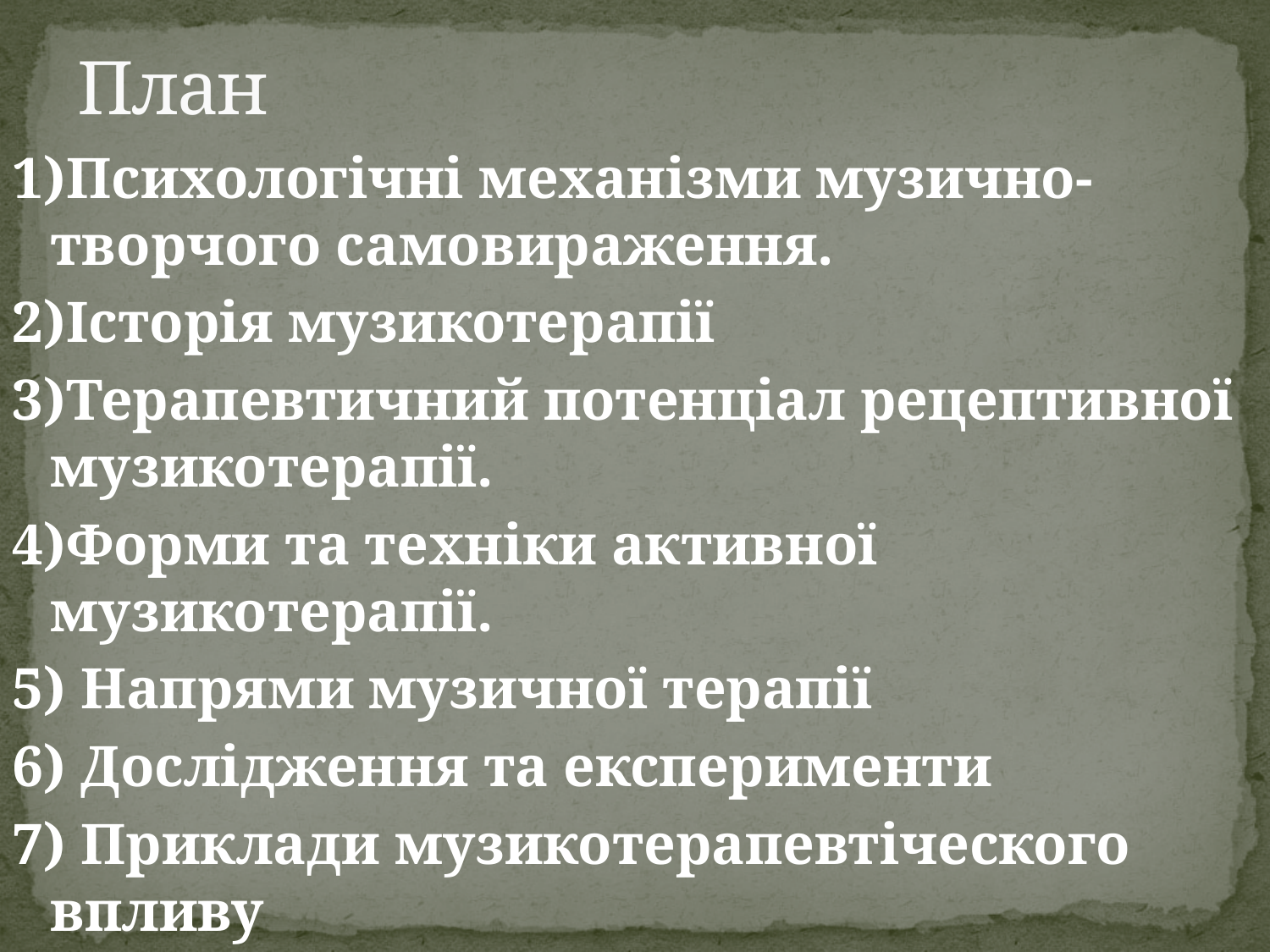

# План
1)Психологічні механізми музично-творчого самовираження.
2)Історія музикотерапії
3)Терапевтичний потенціал рецептивної музикотерапії.
4)Форми та техніки активної музикотерапії.
5) Напрями музичної терапії
6) Дослідження та експерименти
7) Приклади музикотерапевтіческого впливу